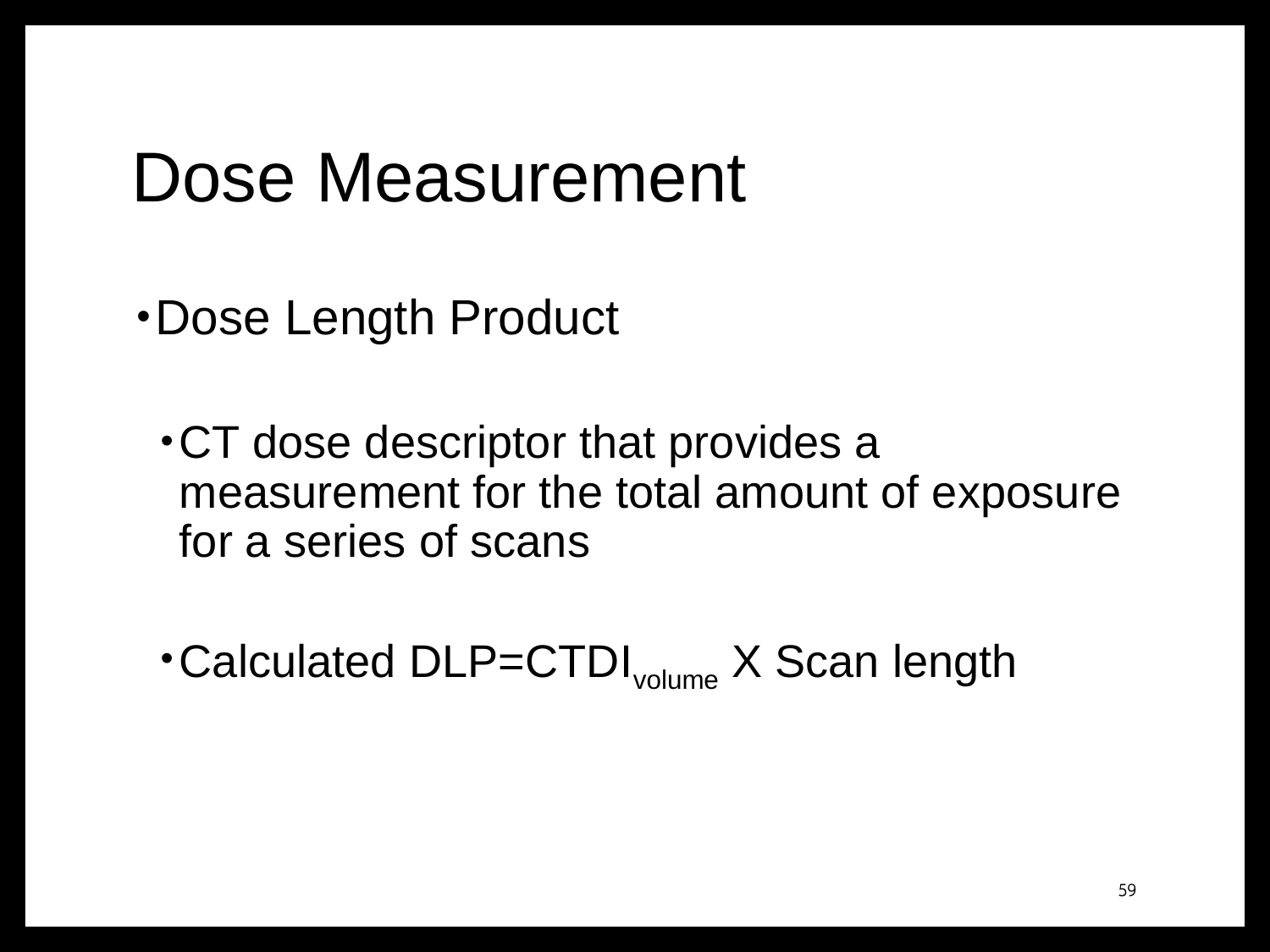

# Dose Measurement
Dose Length Product

CT dose descriptor that provides a measurement for the total amount of exposure for a series of scans

Calculated DLP=CTDIvolume X Scan length

59